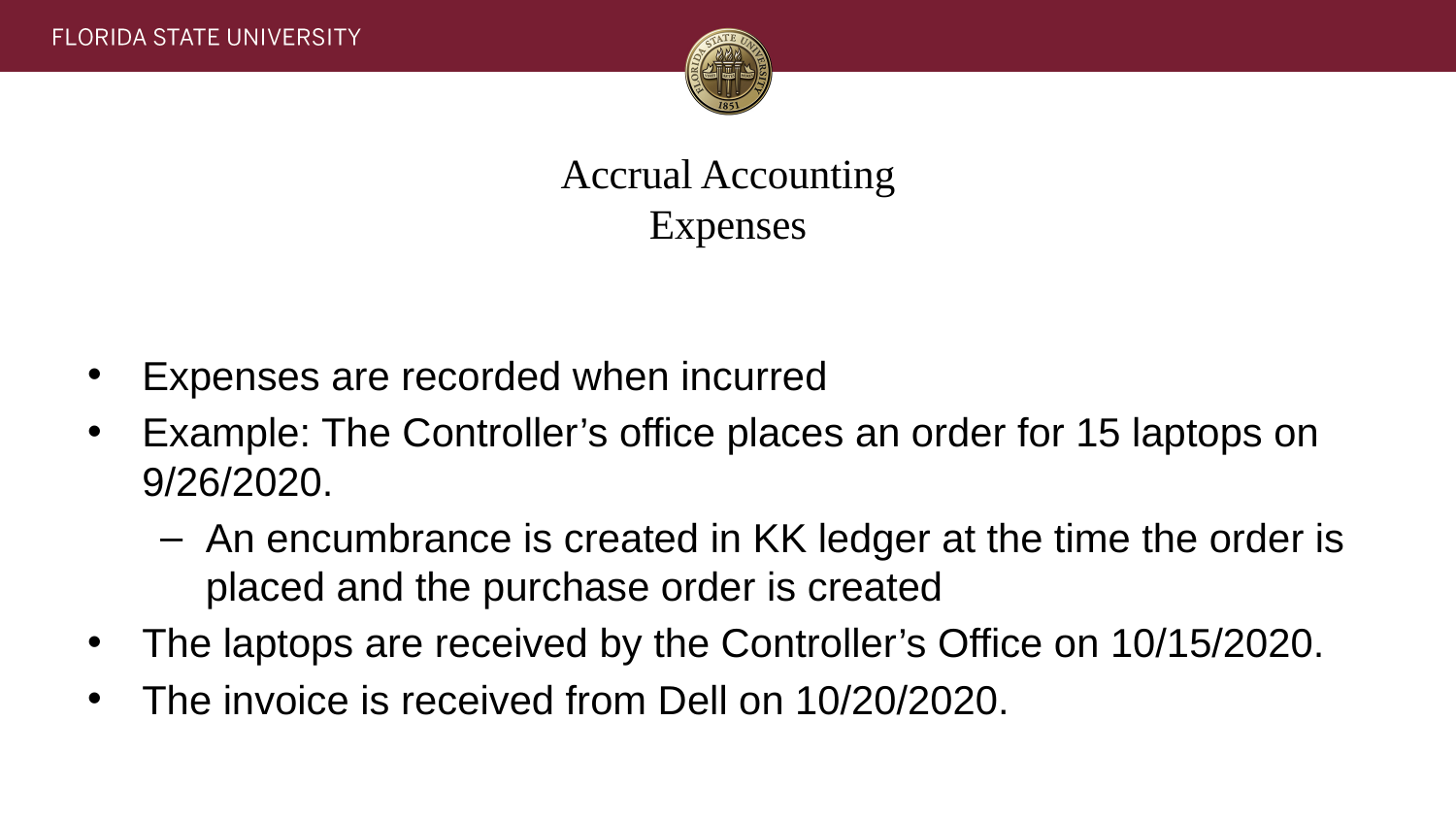

# Accrual Accounting Expenses
Expenses are recorded when incurred
Example: The Controller’s office places an order for 15 laptops on 9/26/2020.
An encumbrance is created in KK ledger at the time the order is placed and the purchase order is created
The laptops are received by the Controller’s Office on 10/15/2020.
The invoice is received from Dell on 10/20/2020.